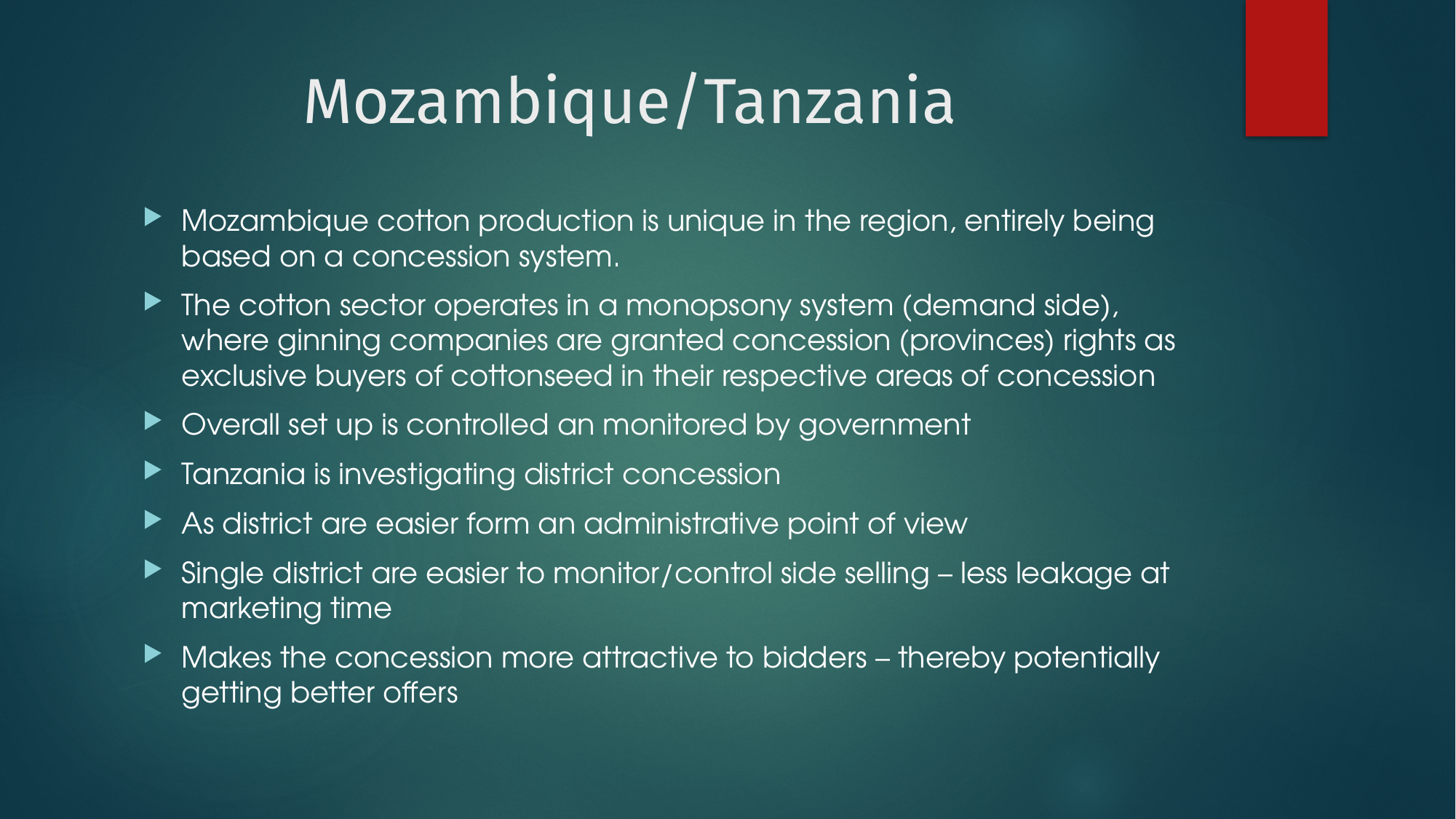

# Mozambique/Tanzania
Mozambique cotton production is unique in the region, entirely being based on a concession system.
The cotton sector operates in a monopsony system (demand side), where ginning companies are granted concession (provinces) rights as exclusive buyers of cottonseed in their respective areas of concession
Overall set up is controlled an monitored by government
Tanzania is investigating district concession
As district are easier form an administrative point of view
Single district are easier to monitor/control side selling – less leakage at marketing time
Makes the concession more attractive to bidders – thereby potentially getting better offers